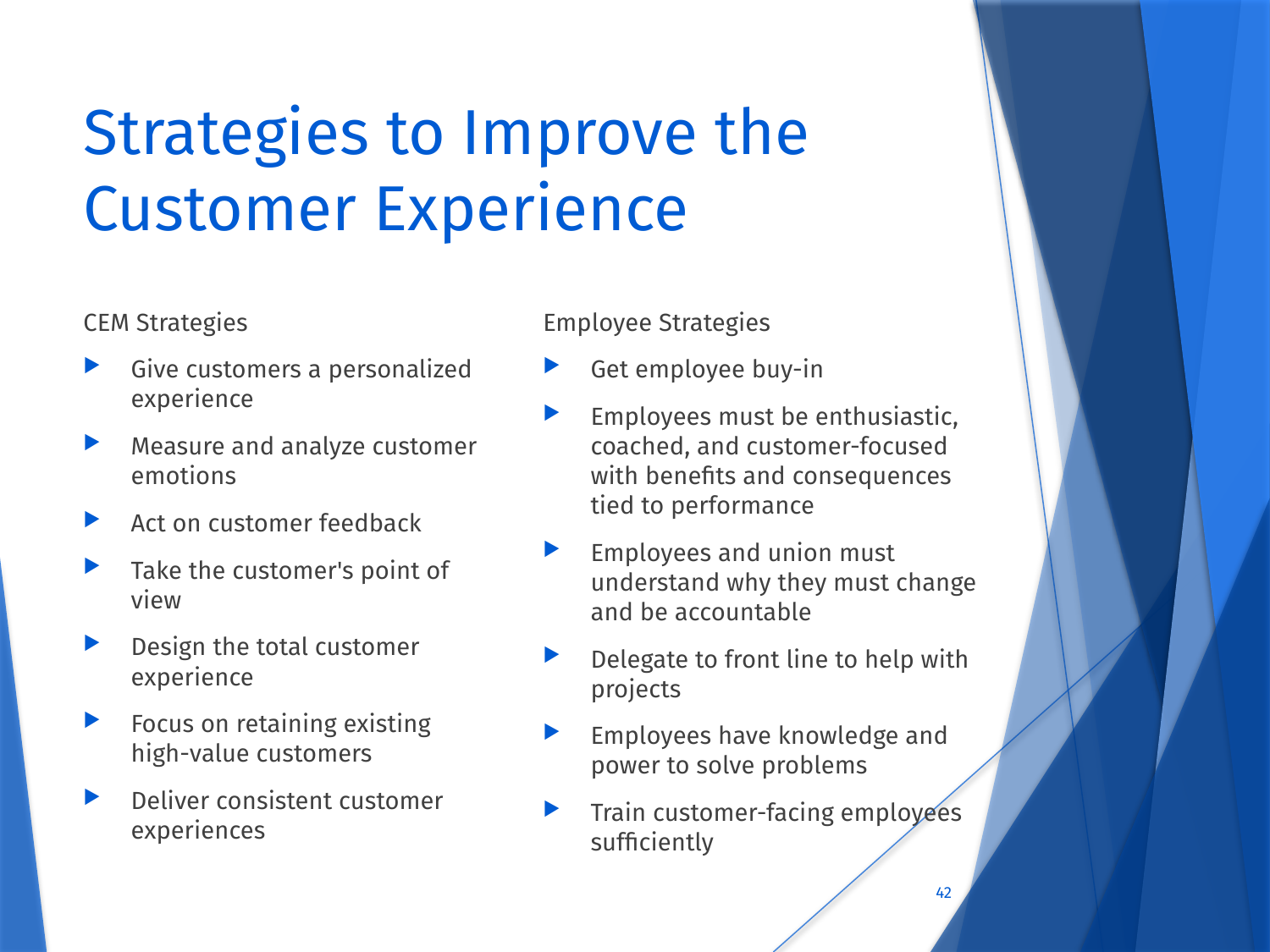

# Strategies to Improve the Customer Experience
CEM Strategies
Give customers a personalized experience
Measure and analyze customer emotions
Act on customer feedback
Take the customer's point of view
Design the total customer experience
Focus on retaining existing high-value customers
Deliver consistent customer experiences

Employee Strategies
Get employee buy-in
Employees must be enthusiastic, coached, and customer-focused with benefits and consequences tied to performance
Employees and union must understand why they must change and be accountable
Delegate to front line to help with projects
Employees have knowledge and power to solve problems
Train customer-facing employees sufficiently

42